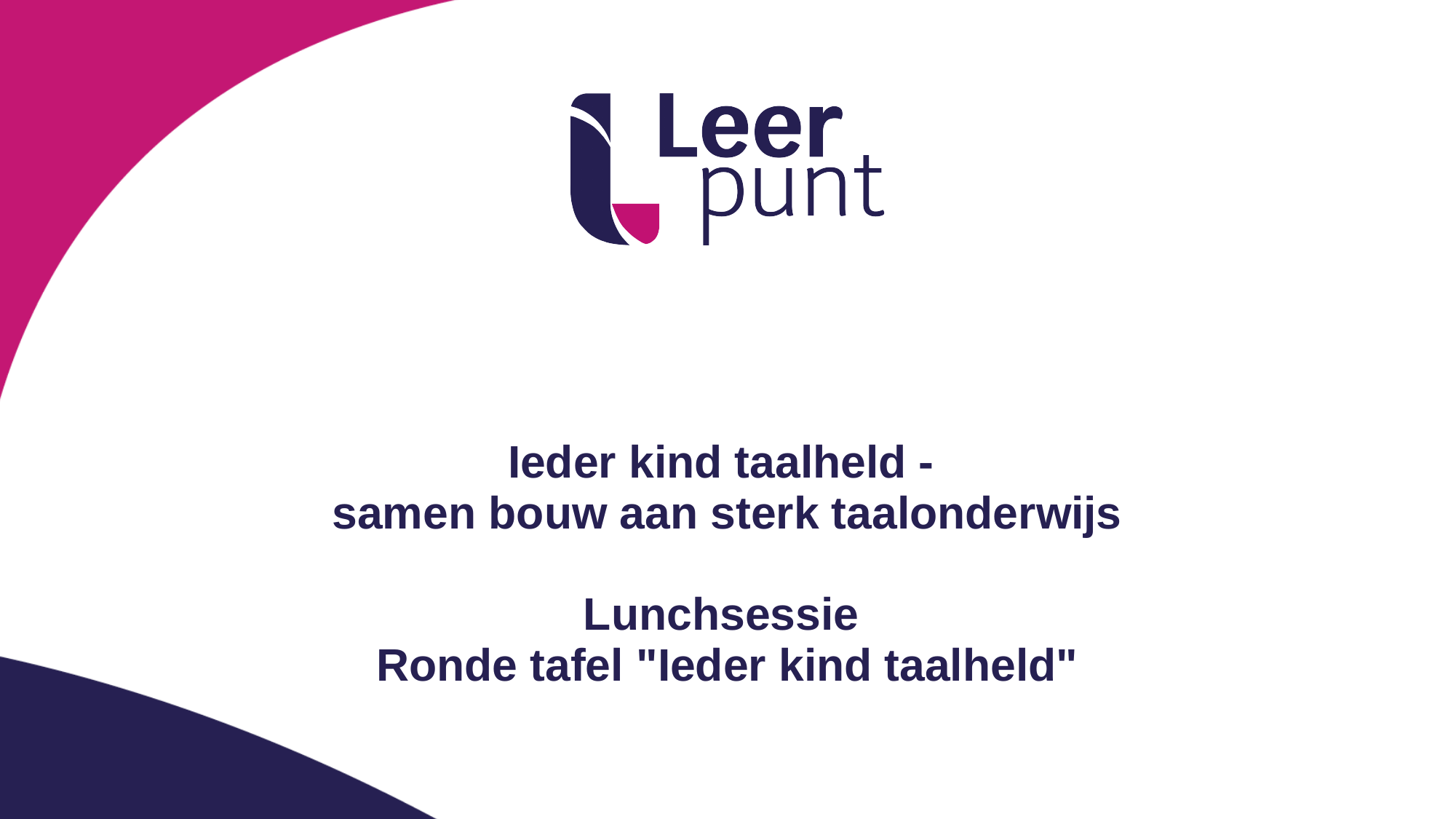

# Ieder kind taalheld - samen bouw aan sterk taalonderwijs Lunchsessie Ronde tafel "Ieder kind taalheld"